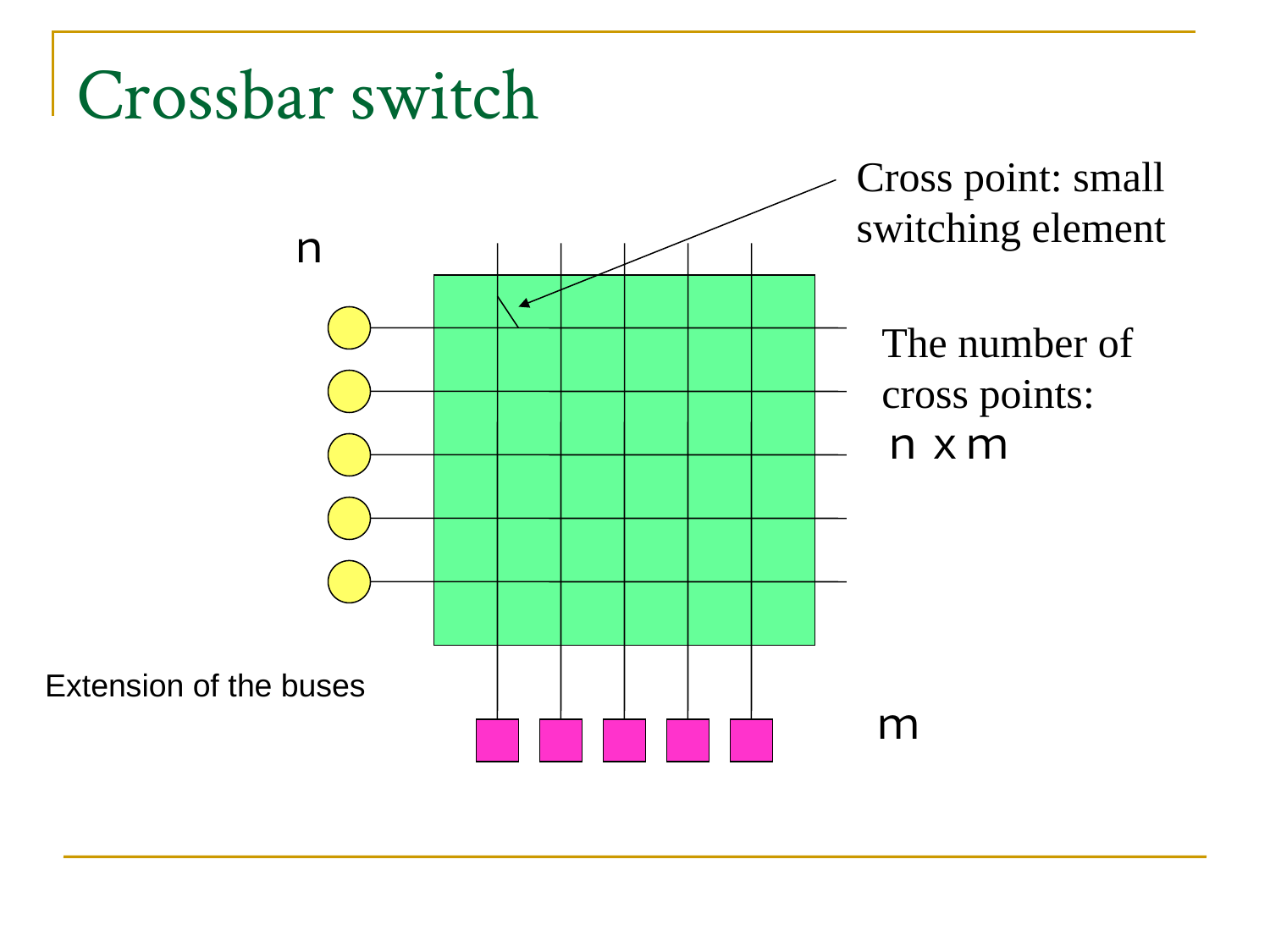

# Crossbar switch
Cross point: small
switching element

ｎ

The number of
cross points:
ｎｘｍ

Extension of the buses
ｍ